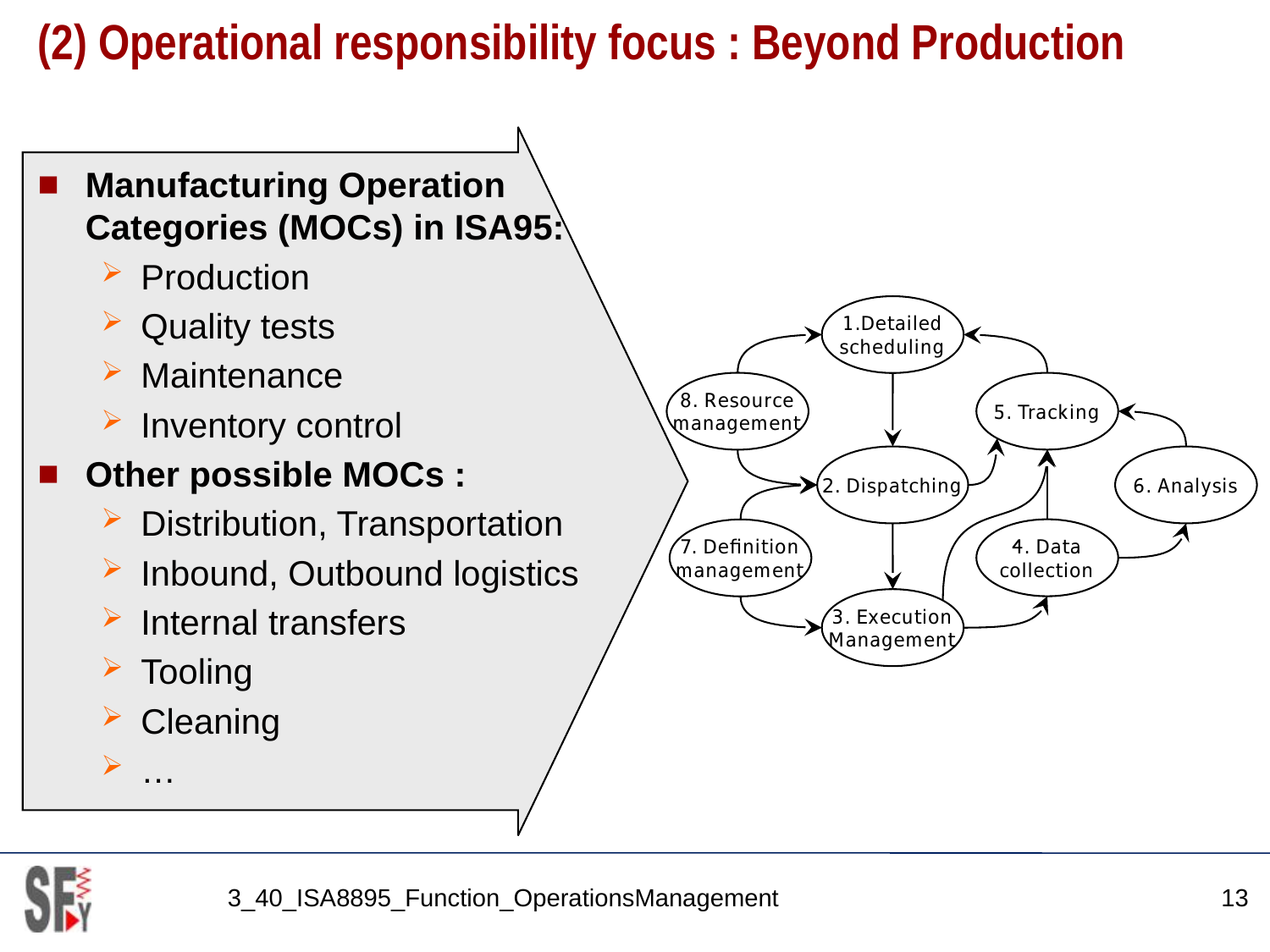

# (2) Operational responsibility focus : Beyond Production

Manufacturing Operation              Categories (MOCs) in ISA95:
Production
Quality tests
Maintenance
Inventory control
Other possible MOCs :
Distribution, Transportation
Inbound, Outbound logistics
Internal transfers
Tooling
Cleaning
…
1.Detailed
scheduling
8. Resource
management
5. Tracking
2. Dispatching
6. Analysis
4. Data
collection
7. Definition
management
3. Execution
Management
3_40_ISA8895_Function_OperationsManagement
13